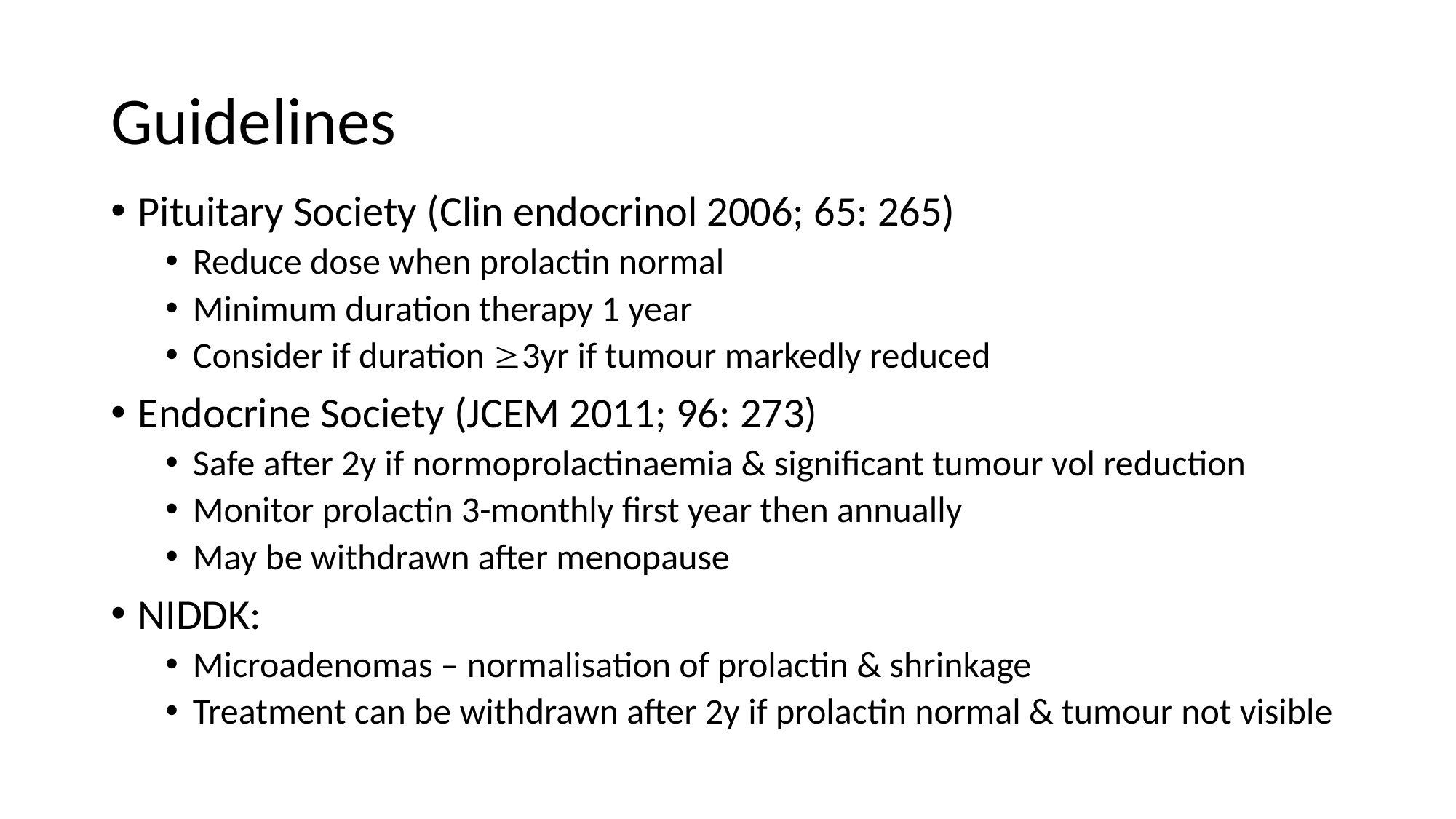

# Guidelines
Pituitary Society (Clin endocrinol 2006; 65: 265)
Reduce dose when prolactin normal
Minimum duration therapy 1 year
Consider if duration ≥3yr if tumour markedly reduced
Endocrine Society (JCEM 2011; 96: 273)
Safe after 2y if normoprolactinaemia & significant tumour vol reduction
Monitor prolactin 3-monthly first year then annually
May be withdrawn after menopause
NIDDK:
Microadenomas – normalisation of prolactin & shrinkage
Treatment can be withdrawn after 2y if prolactin normal & tumour not visible